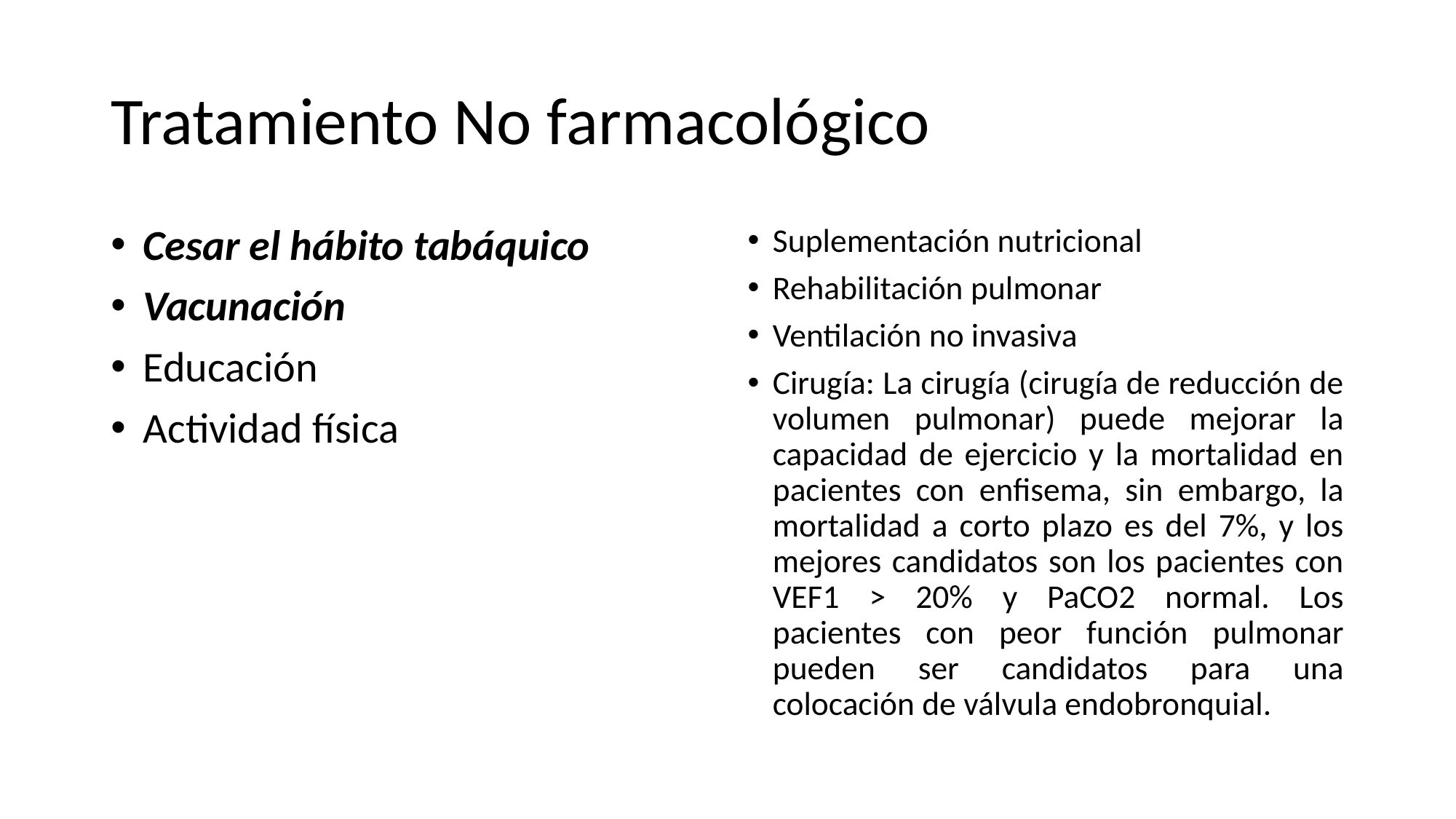

# Tratamiento No farmacológico
Cesar el hábito tabáquico
Vacunación
Educación
Actividad física

Suplementación nutricional
Rehabilitación pulmonar
Ventilación no invasiva
Cirugía: La cirugía (cirugía de reducción de volumen pulmonar) puede mejorar la capacidad de ejercicio y la mortalidad en pacientes con enfisema, sin embargo, la mortalidad a corto plazo es del 7%, y los mejores candidatos son los pacientes con VEF1 > 20% y PaCO2 normal. Los pacientes con peor función pulmonar pueden ser candidatos para una colocación de válvula endobronquial.